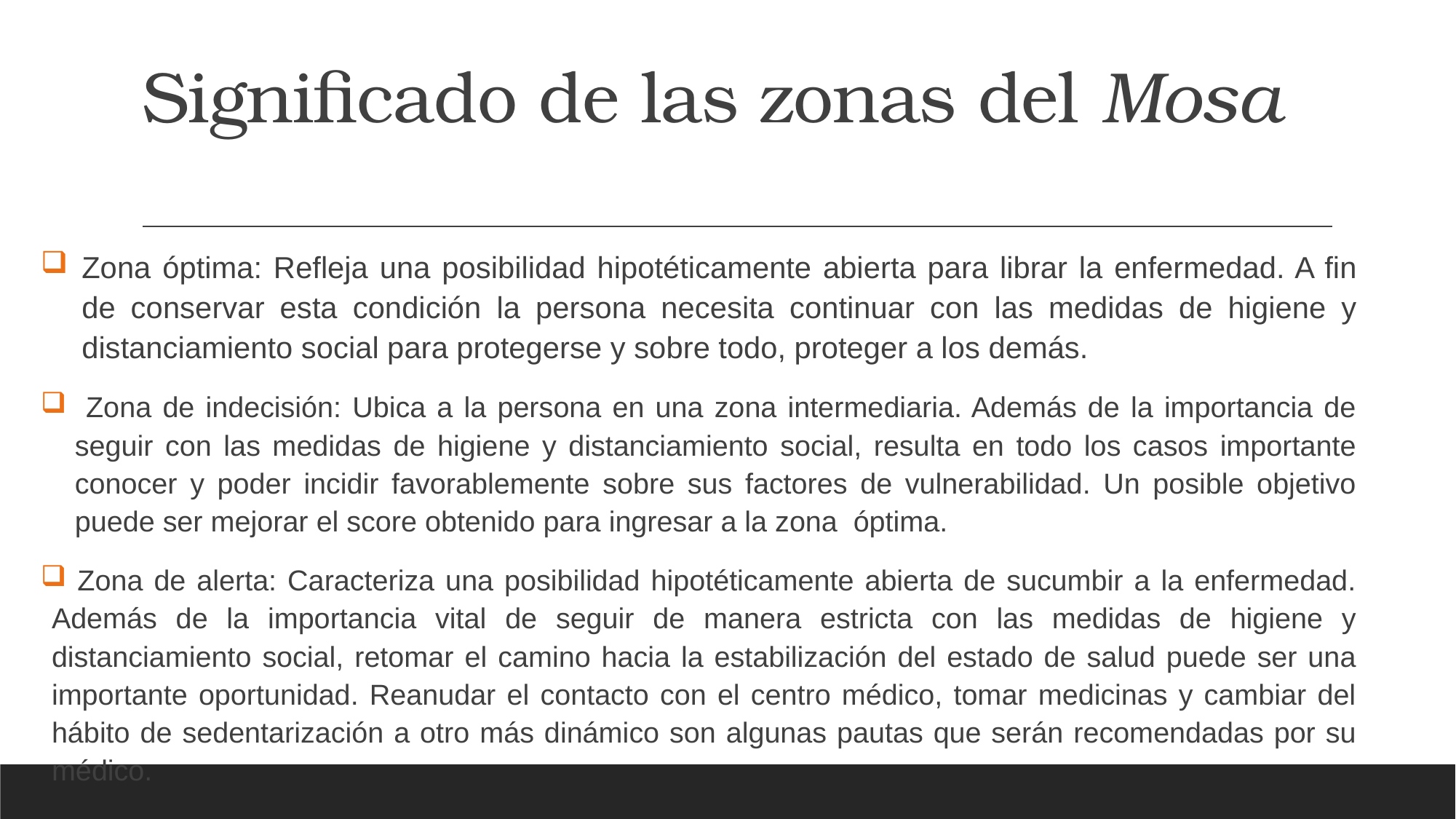

# Significado de las zonas del Mosa
Zona óptima: Refleja una posibilidad hipotéticamente abierta para librar la enfermedad. A fin de conservar esta condición la persona necesita continuar con las medidas de higiene y distanciamiento social para protegerse y sobre todo, proteger a los demás.
 Zona de indecisión: Ubica a la persona en una zona intermediaria. Además de la importancia de seguir con las medidas de higiene y distanciamiento social, resulta en todo los casos importante conocer y poder incidir favorablemente sobre sus factores de vulnerabilidad. Un posible objetivo puede ser mejorar el score obtenido para ingresar a la zona  óptima.
 Zona de alerta: Caracteriza una posibilidad hipotéticamente abierta de sucumbir a la enfermedad. Además de la importancia vital de seguir de manera estricta con las medidas de higiene y distanciamiento social, retomar el camino hacia la estabilización del estado de salud puede ser una importante oportunidad. Reanudar el contacto con el centro médico, tomar medicinas y cambiar del hábito de sedentarización a otro más dinámico son algunas pautas que serán recomendadas por su médico.